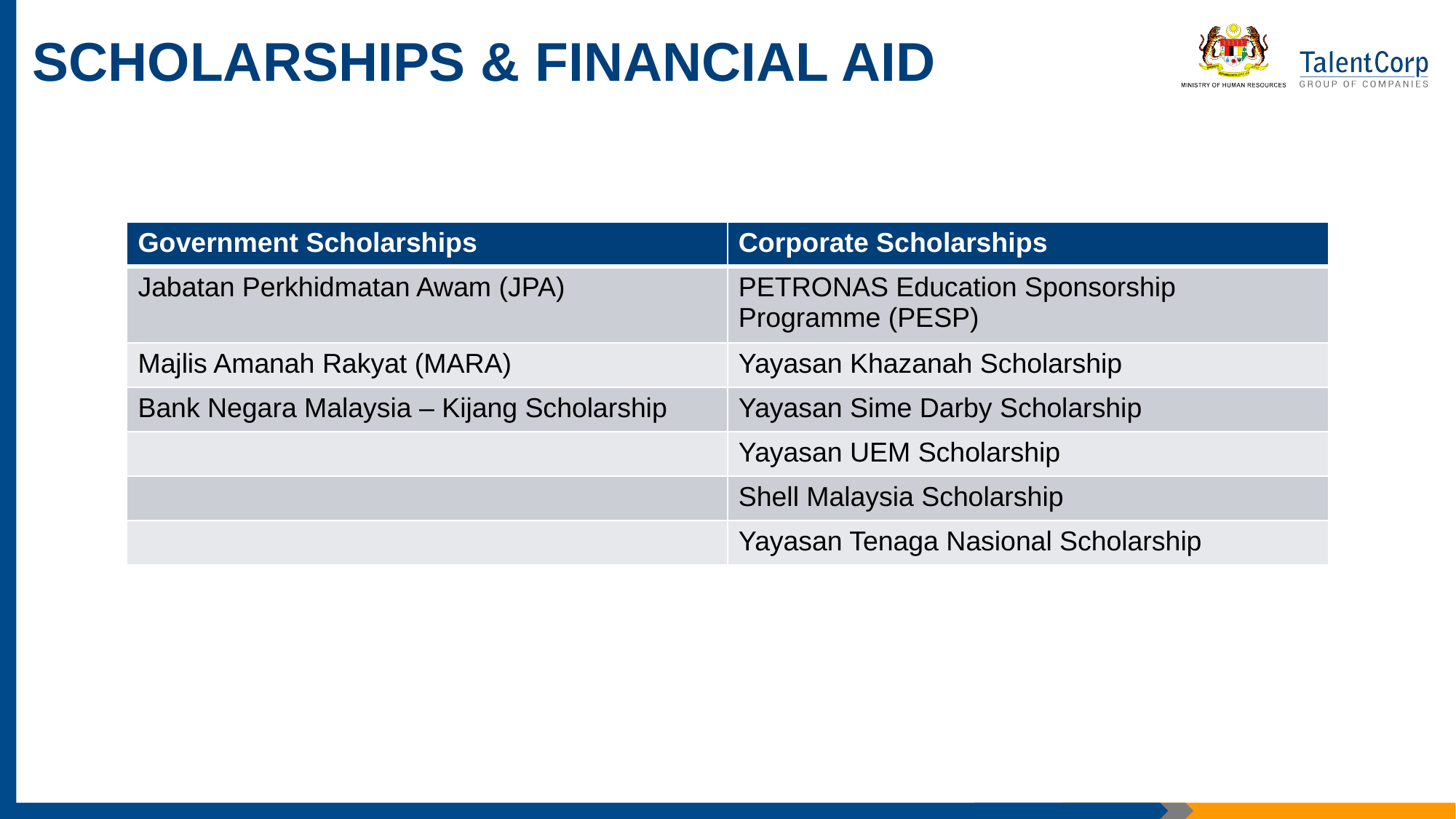

SCHOLARSHIPS & FINANCIAL AID
| Government Scholarships | Corporate Scholarships |
| --- | --- |
| Jabatan Perkhidmatan Awam (JPA) | PETRONAS Education Sponsorship Programme (PESP) |
| Majlis Amanah Rakyat (MARA) | Yayasan Khazanah Scholarship |
| Bank Negara Malaysia – Kijang Scholarship | Yayasan Sime Darby Scholarship |
|  | Yayasan UEM Scholarship |
|  | Shell Malaysia Scholarship |
|  | Yayasan Tenaga Nasional Scholarship |